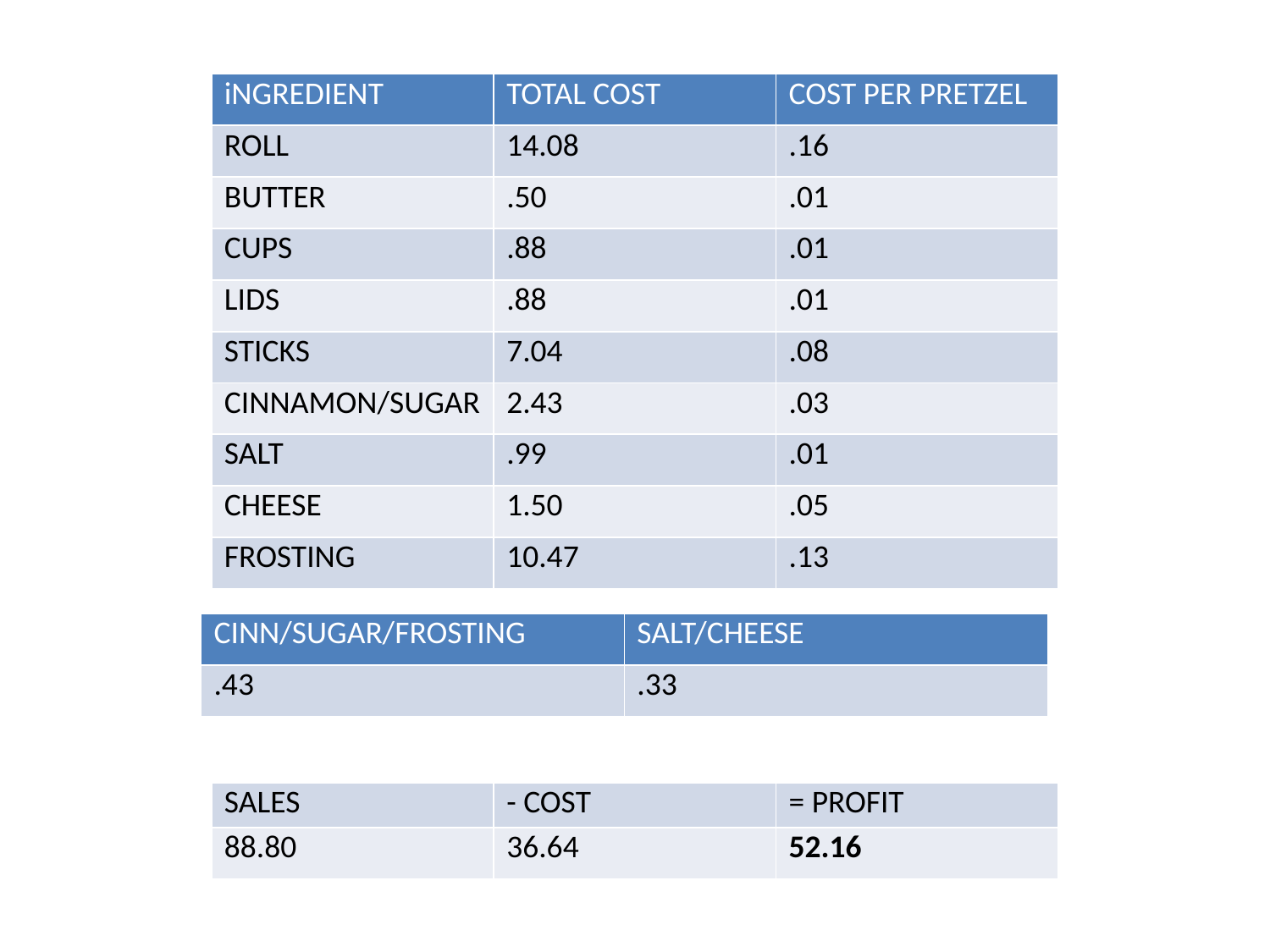

| iNGREDIENT | TOTAL COST | COST PER PRETZEL |
| --- | --- | --- |
| ROLL | 14.08 | .16 |
| BUTTER | .50 | .01 |
| CUPS | .88 | .01 |
| LIDS | .88 | .01 |
| STICKS | 7.04 | .08 |
| CINNAMON/SUGAR | 2.43 | .03 |
| SALT | .99 | .01 |
| CHEESE | 1.50 | .05 |
| FROSTING | 10.47 | .13 |
| CINN/SUGAR/FROSTING | SALT/CHEESE |
| --- | --- |
| .43 | .33 |
| SALES | - COST | = PROFIT |
| --- | --- | --- |
| 88.80 | 36.64 | 52.16 |